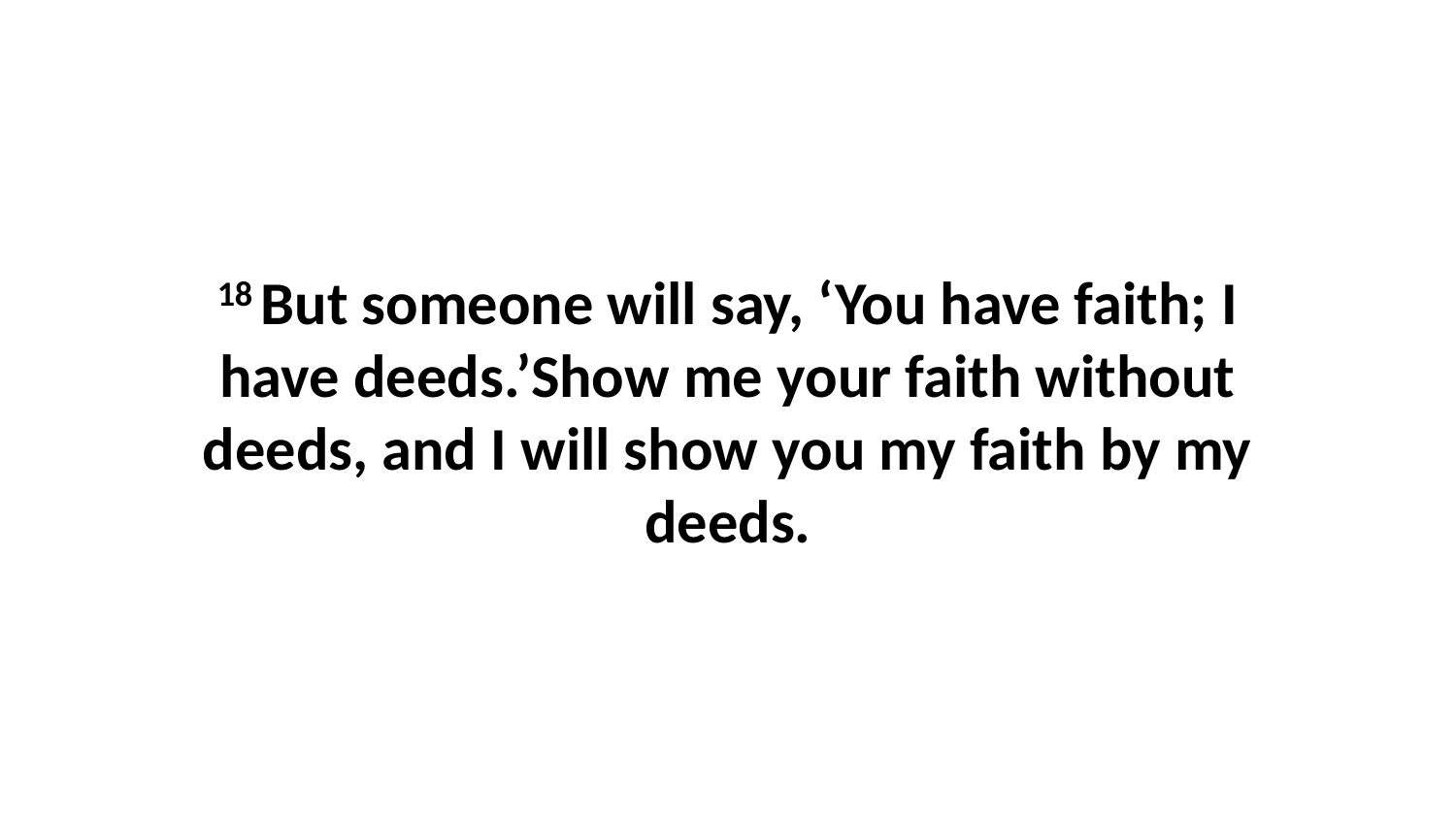

18 But someone will say, ‘You have faith; I have deeds.’Show me your faith without deeds, and I will show you my faith by my deeds.